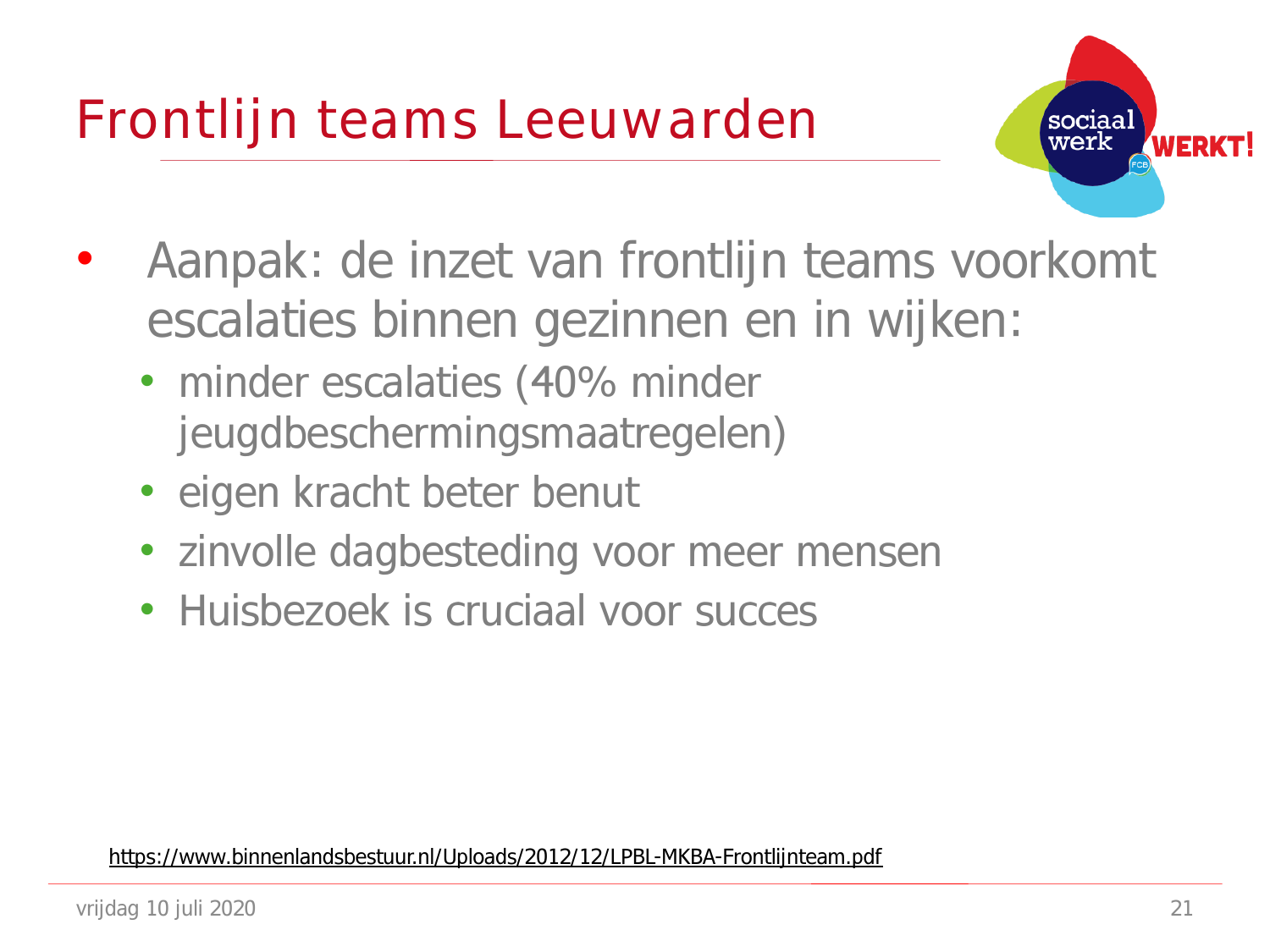

# Frontlijn teams Leeuwarden
Aanpak: de inzet van frontlijn teams voorkomt escalaties binnen gezinnen en in wijken:
minder escalaties (40% minder jeugdbeschermingsmaatregelen)
eigen kracht beter benut
zinvolle dagbesteding voor meer mensen
Huisbezoek is cruciaal voor succes

https://www.binnenlandsbestuur.nl/Uploads/2012/12/LPBL-MKBA-Frontlijnteam.pdf

vrijdag 10 juli 2020
21